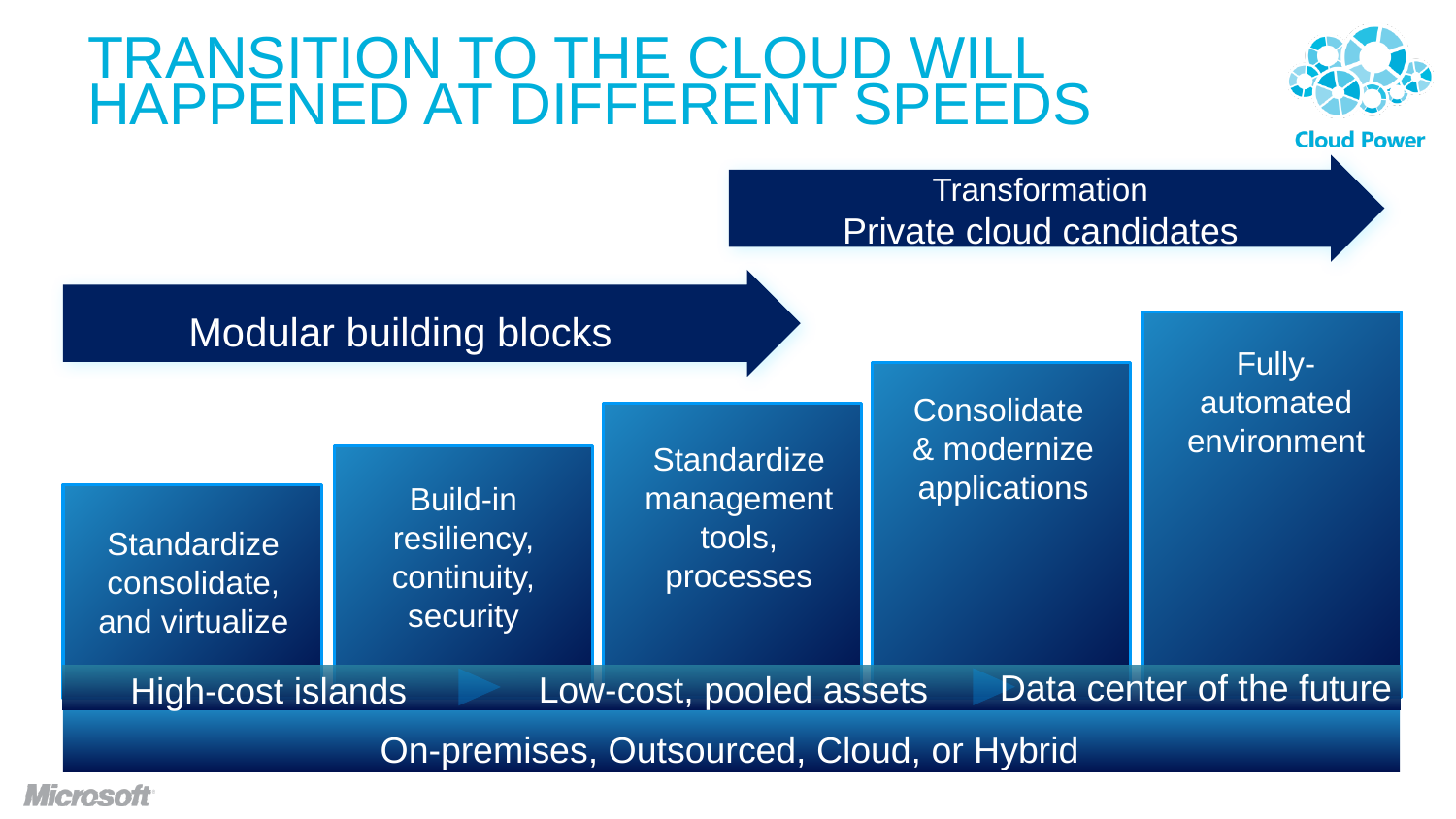

# Transition to the cloud will happened at different speeds

Transformation
Private cloud candidates

Modular building blocks
Fully-automated environment

Consolidate  & modernize applications

Standardize management tools, processes

Build-in resiliency, continuity, security
Standardize consolidate, and virtualize
Data center of the future
Low-cost, pooled assets
High-cost islands

On-premises, Outsourced, Cloud, or Hybrid